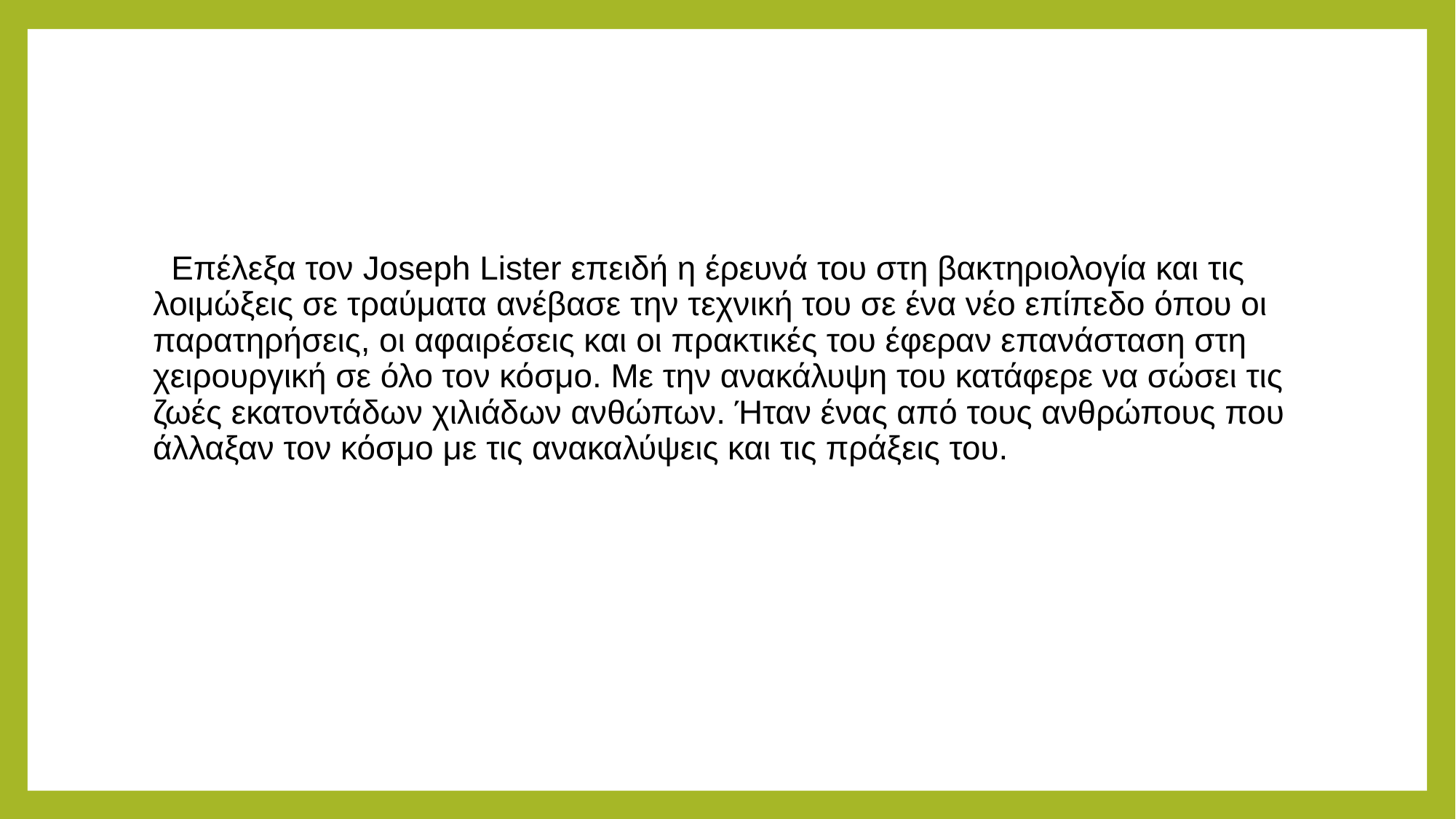

#
  Επέλεξα τον Joseph Lister επειδή η έρευνά του στη βακτηριολογία και τις λοιμώξεις σε τραύματα ανέβασε την τεχνική του σε ένα νέο επίπεδο όπου οι παρατηρήσεις, οι αφαιρέσεις και οι πρακτικές του έφεραν επανάσταση στη χειρουργική σε όλο τον κόσμο. Με την ανακάλυψη του κατάφερε να σώσει τις ζωές εκατοντάδων χιλιάδων ανθώπων. Ήταν ένας από τους ανθρώπους που άλλαξαν τον κόσμο με τις ανακαλύψεις και τις πράξεις του.